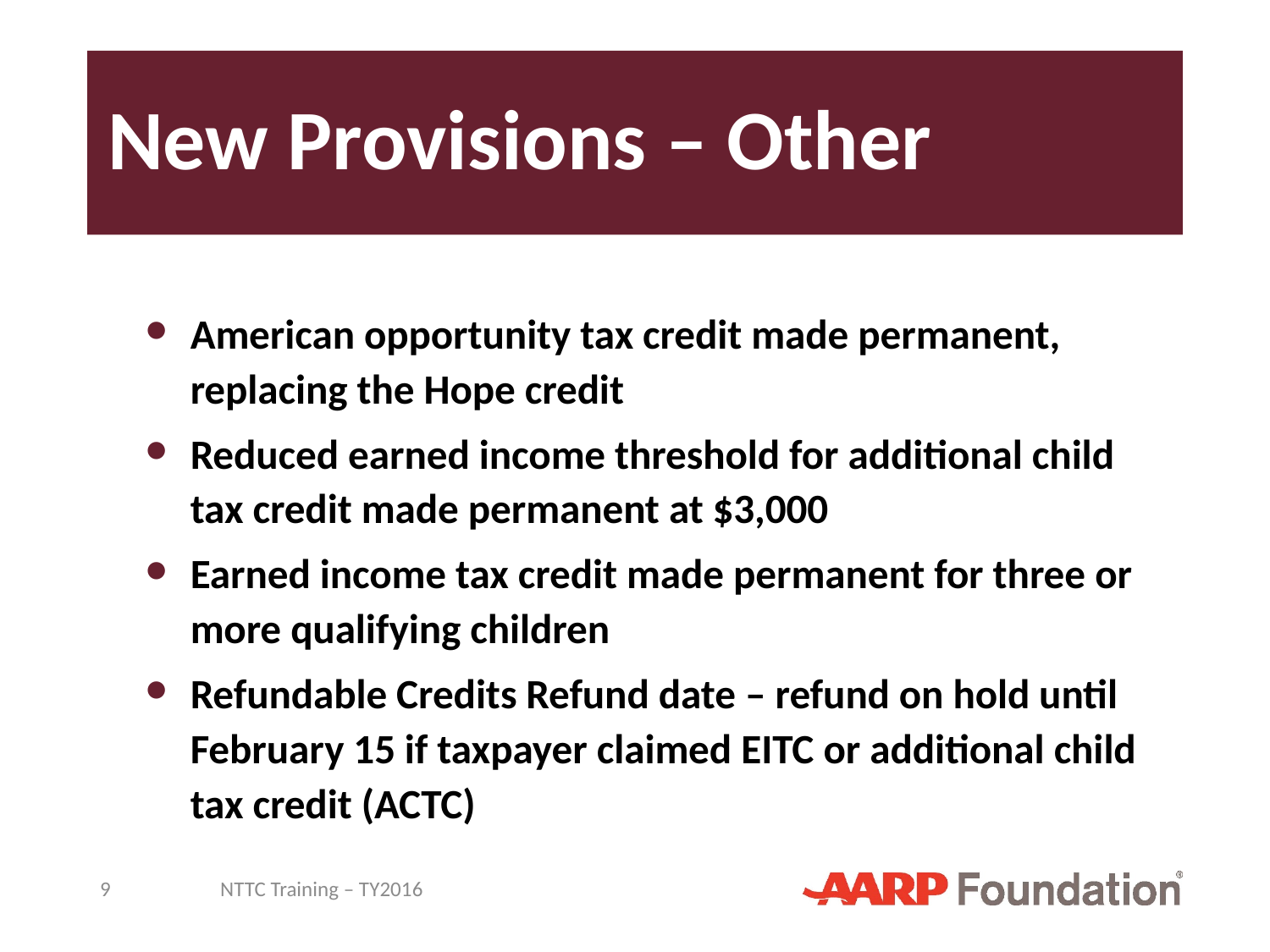

# New Provisions – Other
American opportunity tax credit made permanent, replacing the Hope credit
Reduced earned income threshold for additional child tax credit made permanent at $3,000
Earned income tax credit made permanent for three or more qualifying children
Refundable Credits Refund date – refund on hold until February 15 if taxpayer claimed EITC or additional child tax credit (ACTC)
9
NTTC Training – TY2016